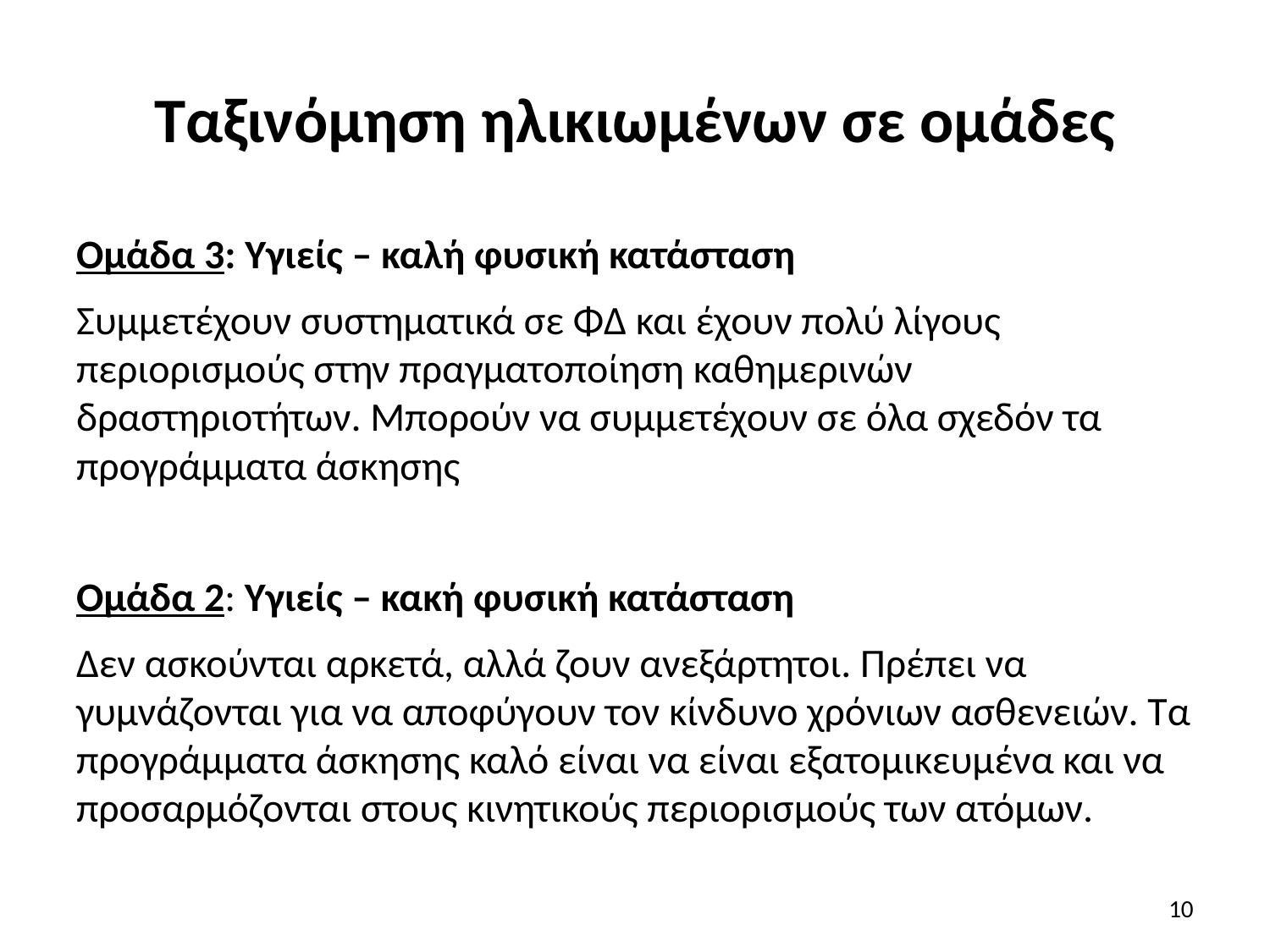

# Ταξινόμηση ηλικιωμένων σε ομάδες
Ομάδα 3: Υγιείς – καλή φυσική κατάσταση
Συμμετέχουν συστηματικά σε ΦΔ και έχουν πολύ λίγους περιορισμούς στην πραγματοποίηση καθημερινών δραστηριοτήτων. Μπορούν να συμμετέχουν σε όλα σχεδόν τα προγράμματα άσκησης

Ομάδα 2: Υγιείς – κακή φυσική κατάσταση
Δεν ασκούνται αρκετά, αλλά ζουν ανεξάρτητοι. Πρέπει να γυμνάζονται για να αποφύγουν τον κίνδυνο χρόνιων ασθενειών. Τα προγράμματα άσκησης καλό είναι να είναι εξατομικευμένα και να προσαρμόζονται στους κινητικούς περιορισμούς των ατόμων.
10